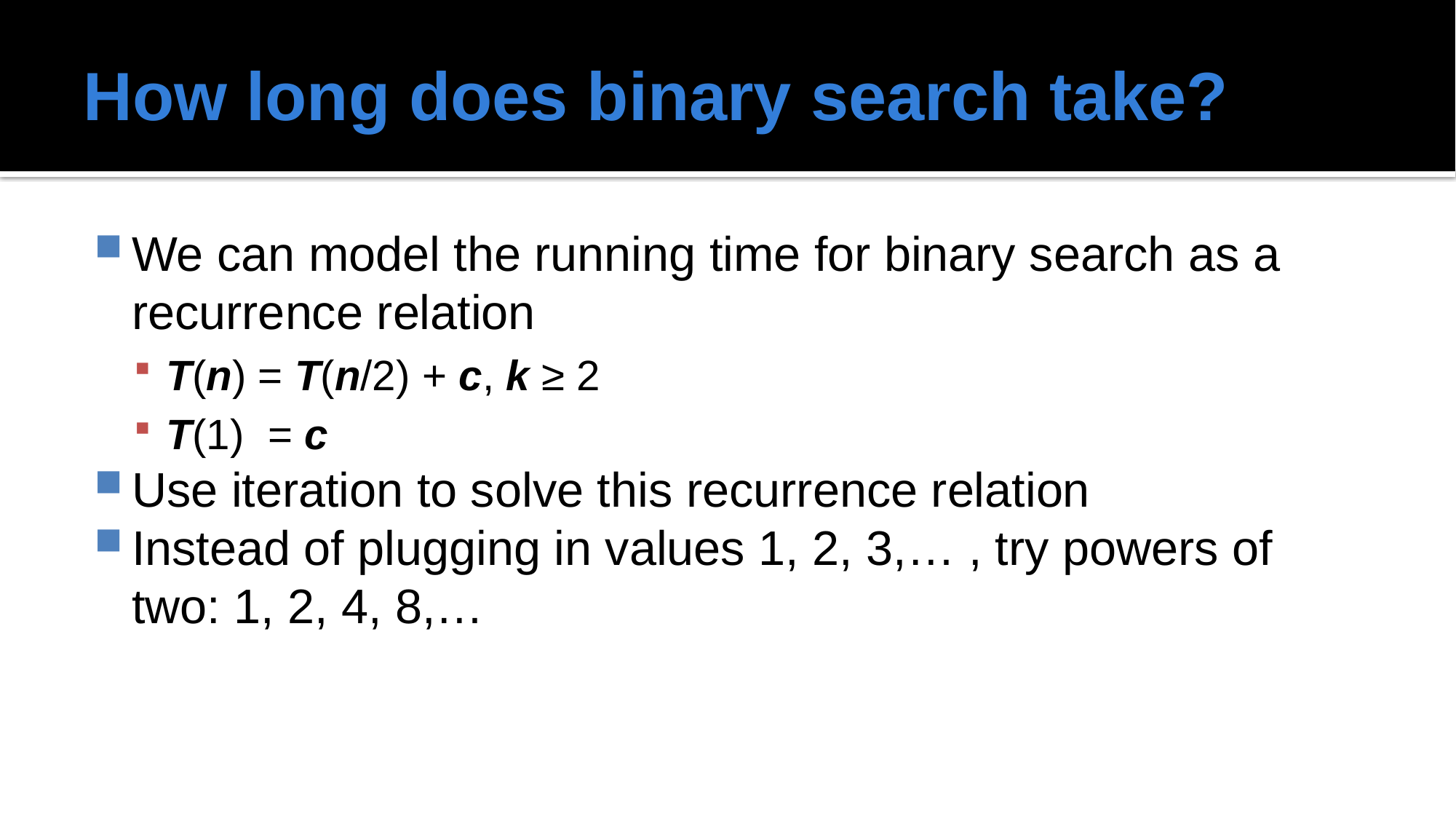

# How long does binary search take?
We can model the running time for binary search as a recurrence relation
T(n) = T(n/2) + c, k ≥ 2
T(1)  = c
Use iteration to solve this recurrence relation
Instead of plugging in values 1, 2, 3,… , try powers of two: 1, 2, 4, 8,…